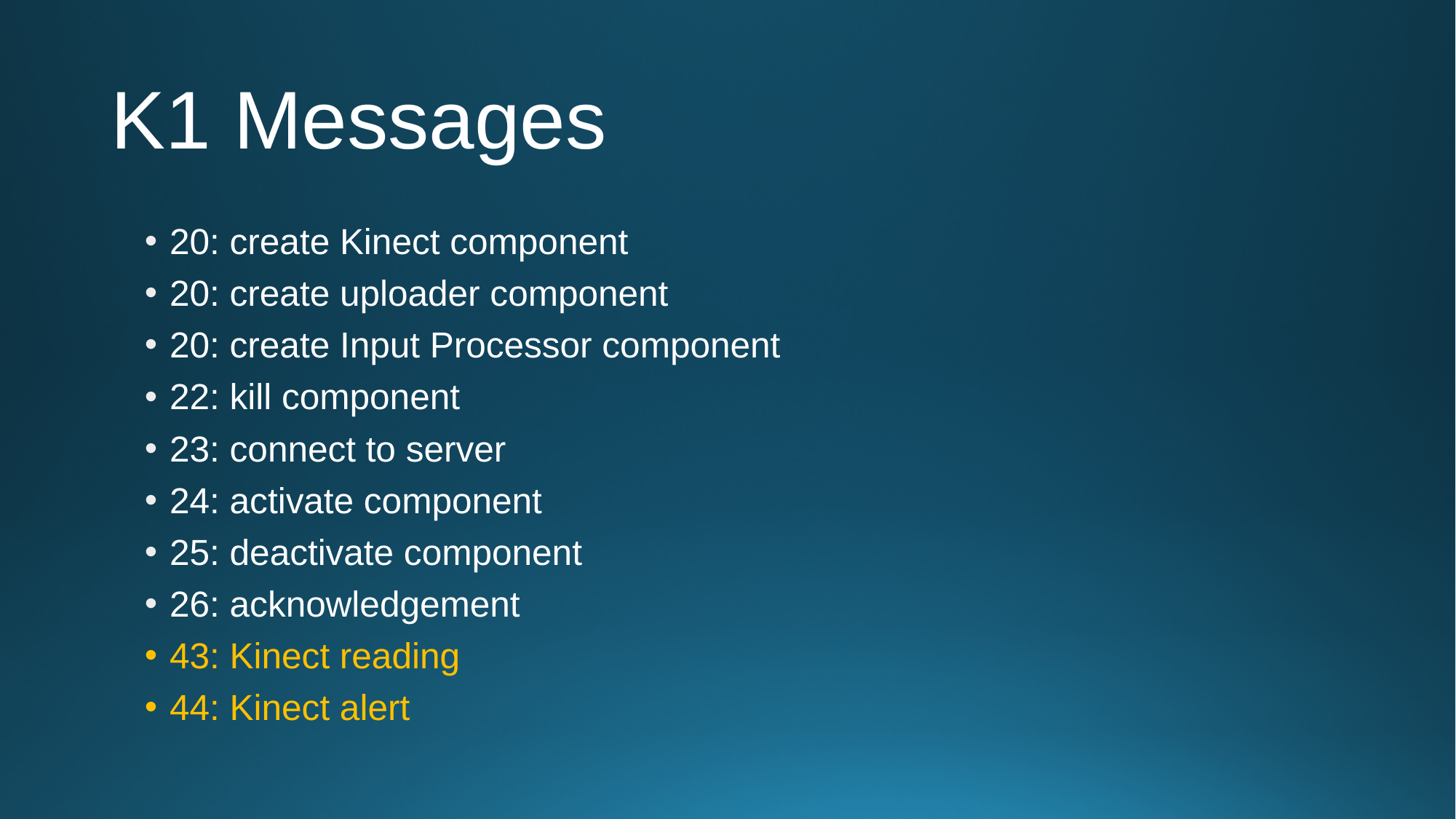

# K1 Messages
20: create Kinect component
20: create uploader component
20: create Input Processor component
22: kill component
23: connect to server
24: activate component
25: deactivate component
26: acknowledgement
43: Kinect reading
44: Kinect alert